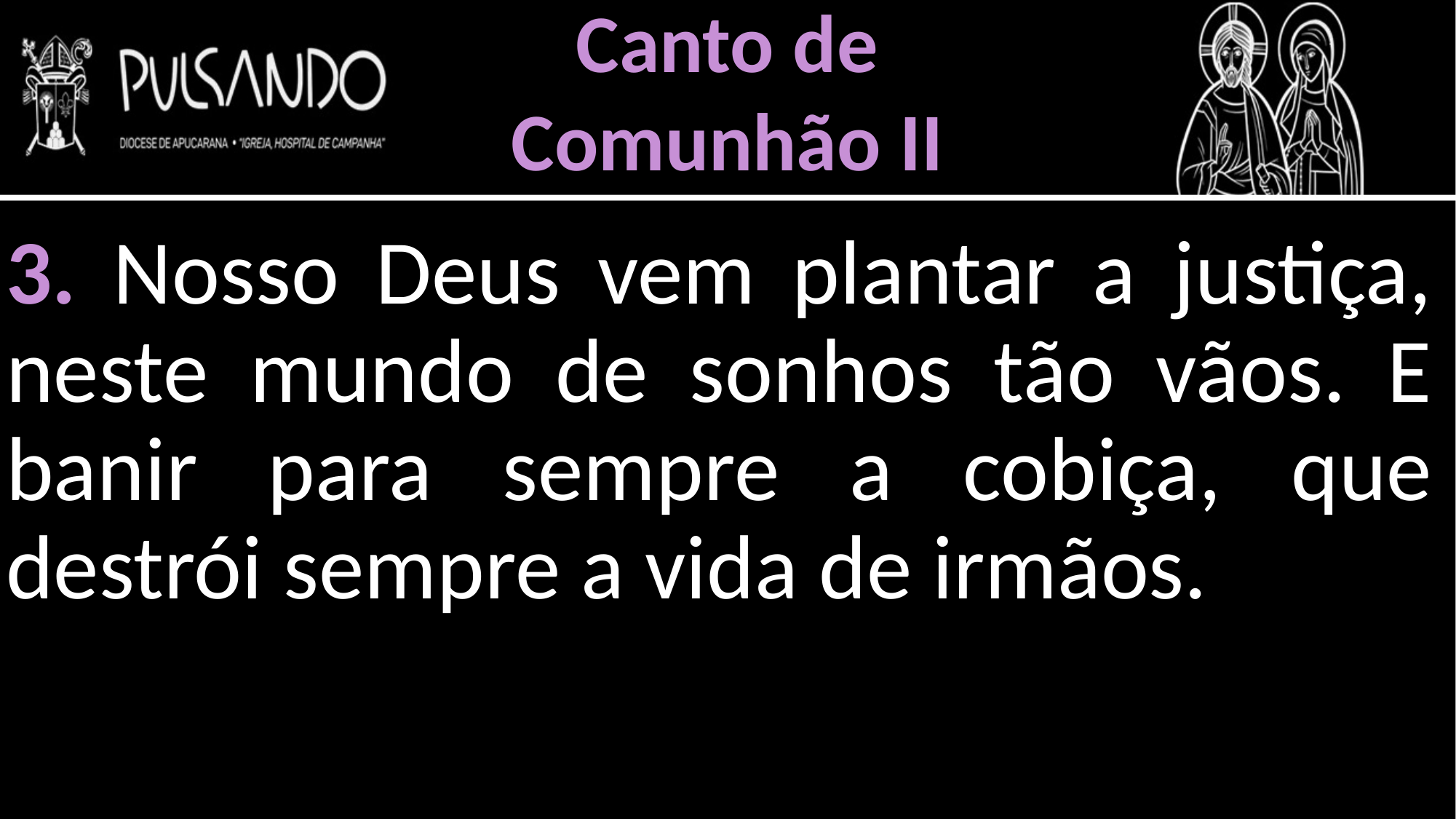

Canto de
Comunhão II
3. Nosso Deus vem plantar a justiça, neste mundo de sonhos tão vãos. E banir para sempre a cobiça, que destrói sempre a vida de irmãos.